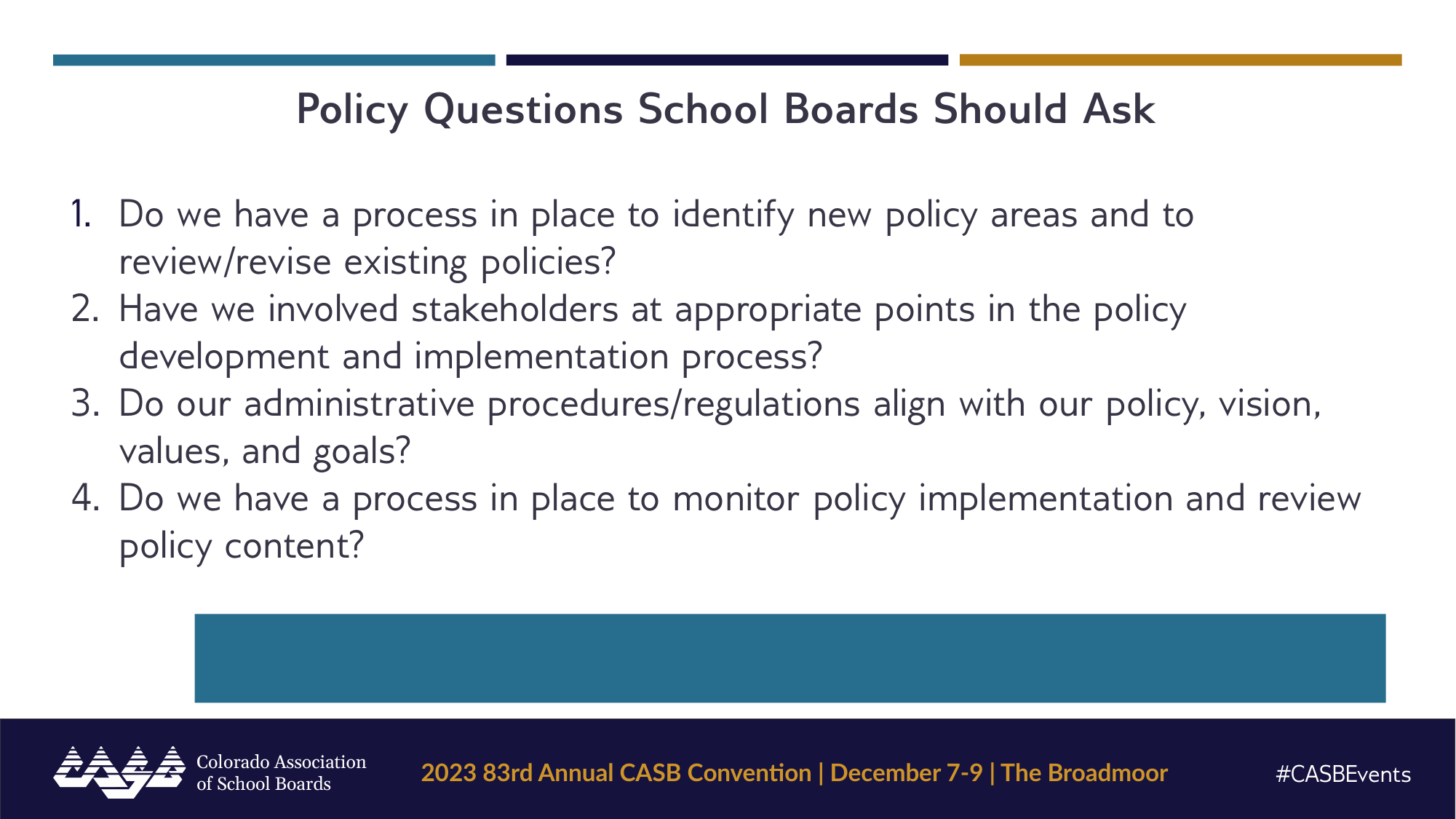

Policy Questions School Boards Should Ask

Do we have a process in place to identify new policy areas and to review/revise existing policies?
Have we involved stakeholders at appropriate points in the policy development and implementation process?
Do our administrative procedures/regulations align with our policy, vision, values, and goals?
Do we have a process in place to monitor policy implementation and review policy content?